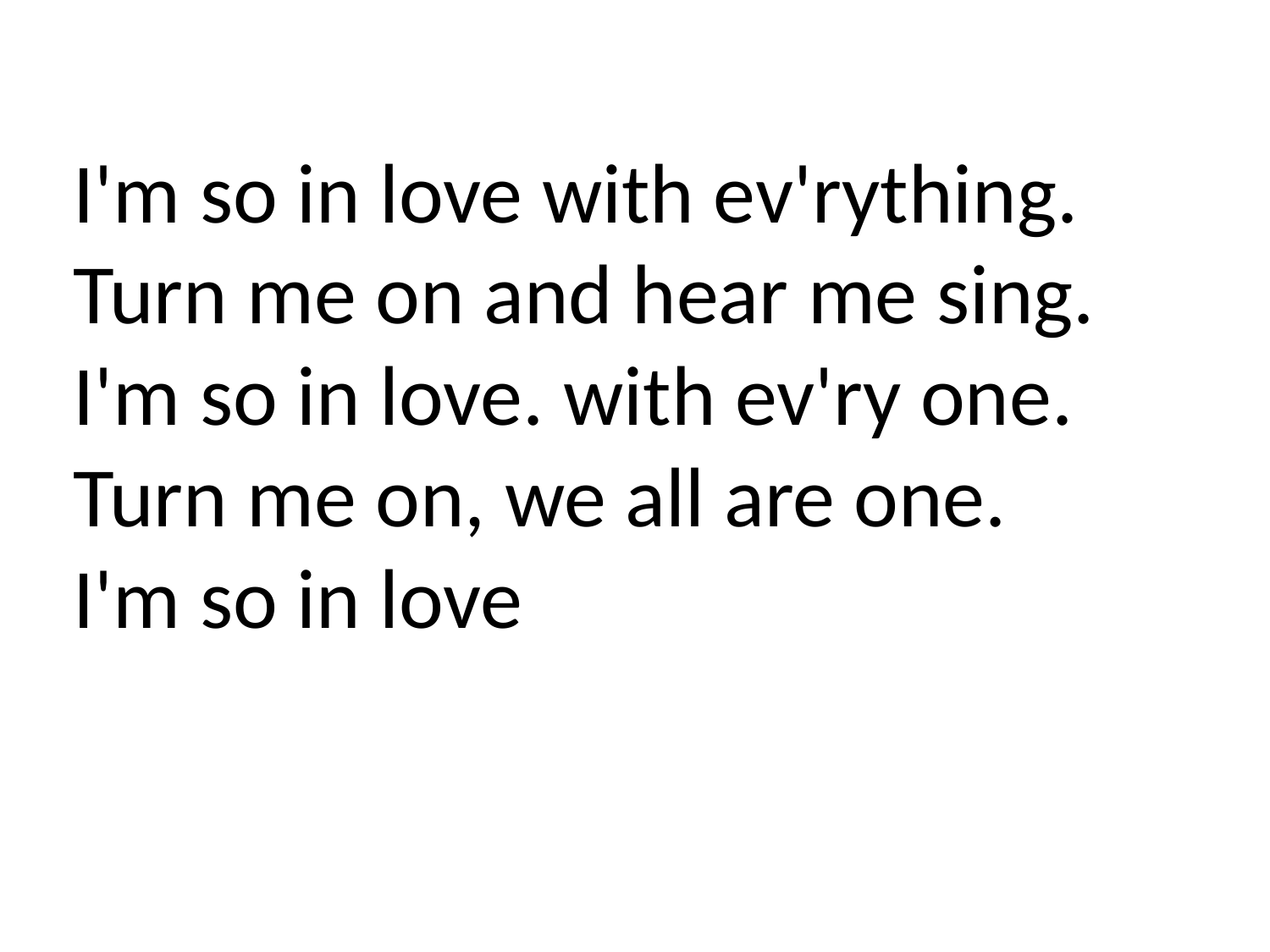

I'm so in love with ev'rything.
Turn me on and hear me sing.
I'm so in love. with ev'ry one.
Turn me on, we all are one.
I'm so in love